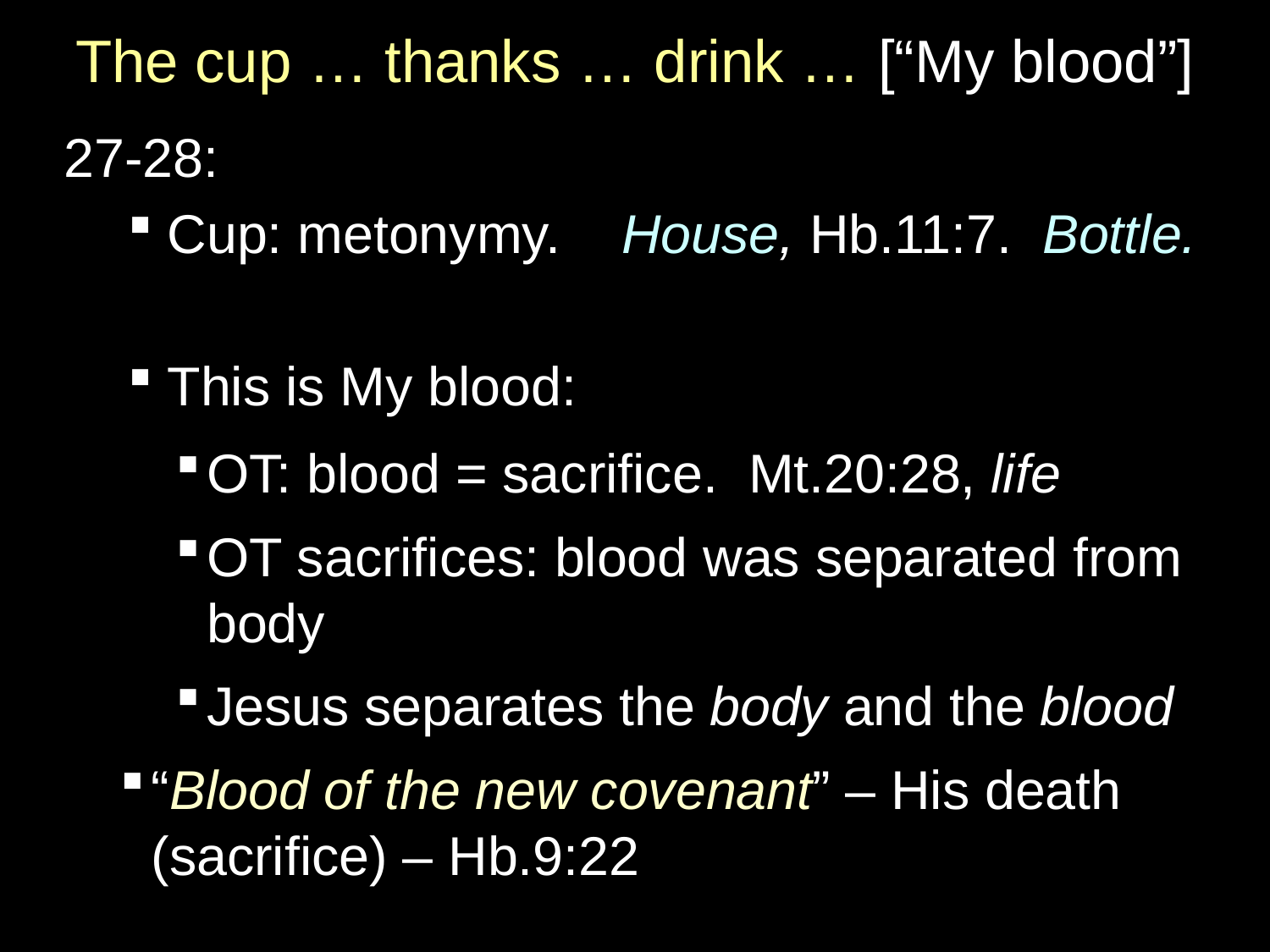

# The cup … thanks … drink … [“My blood”]
27-28:
Cup: metonymy.    House, Hb.11:7.  Bottle.
This is My blood:
OT: blood = sacrifice.  Mt.20:28, life
OT sacrifices: blood was separated from body
Jesus separates the body and the blood
“Blood of the new covenant” – His death (sacrifice) – Hb.9:22